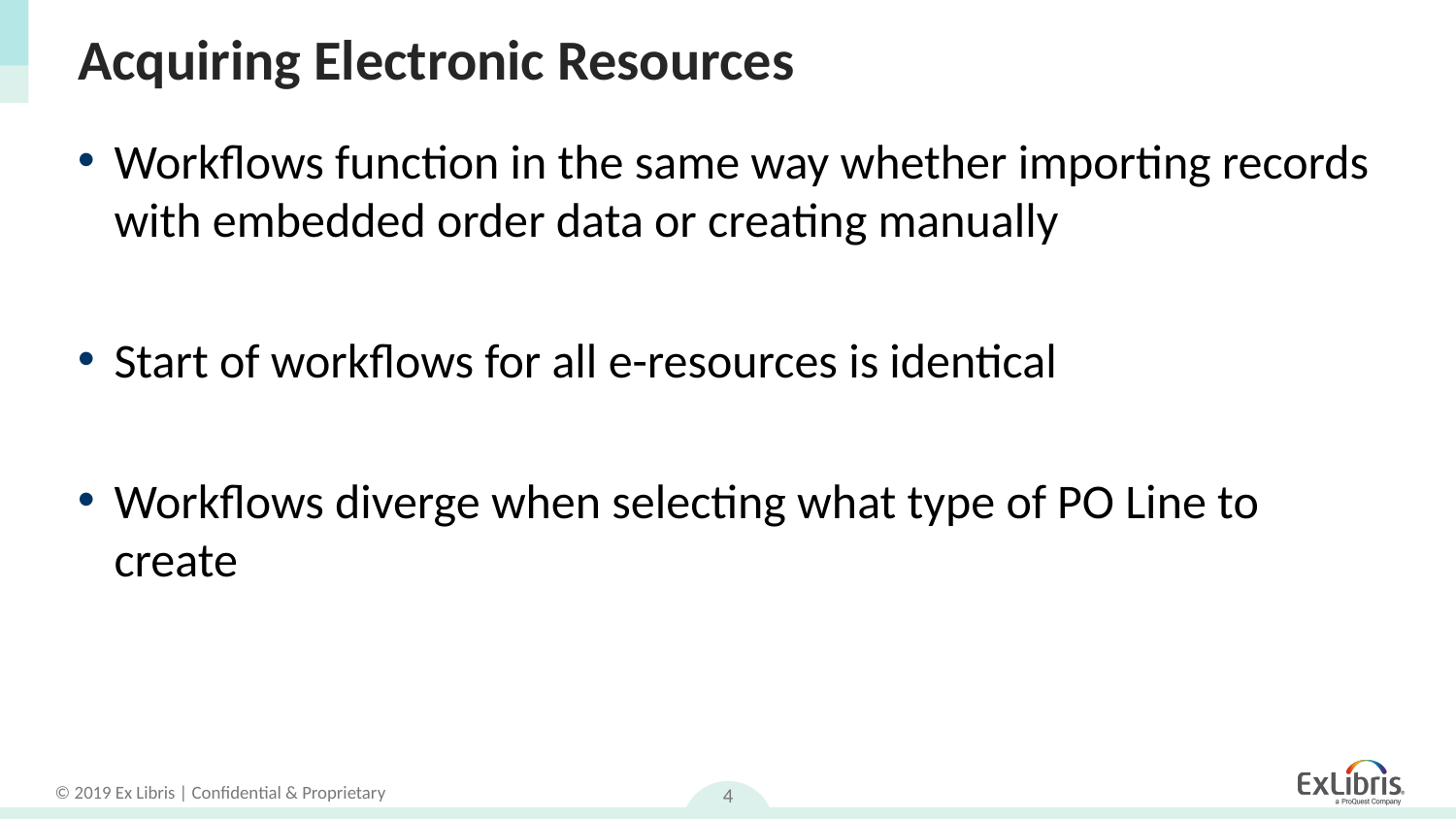

# Acquiring Electronic Resources
Workflows function in the same way whether importing records with embedded order data or creating manually

Start of workflows for all e-resources is identical

Workflows diverge when selecting what type of PO Line to create
4